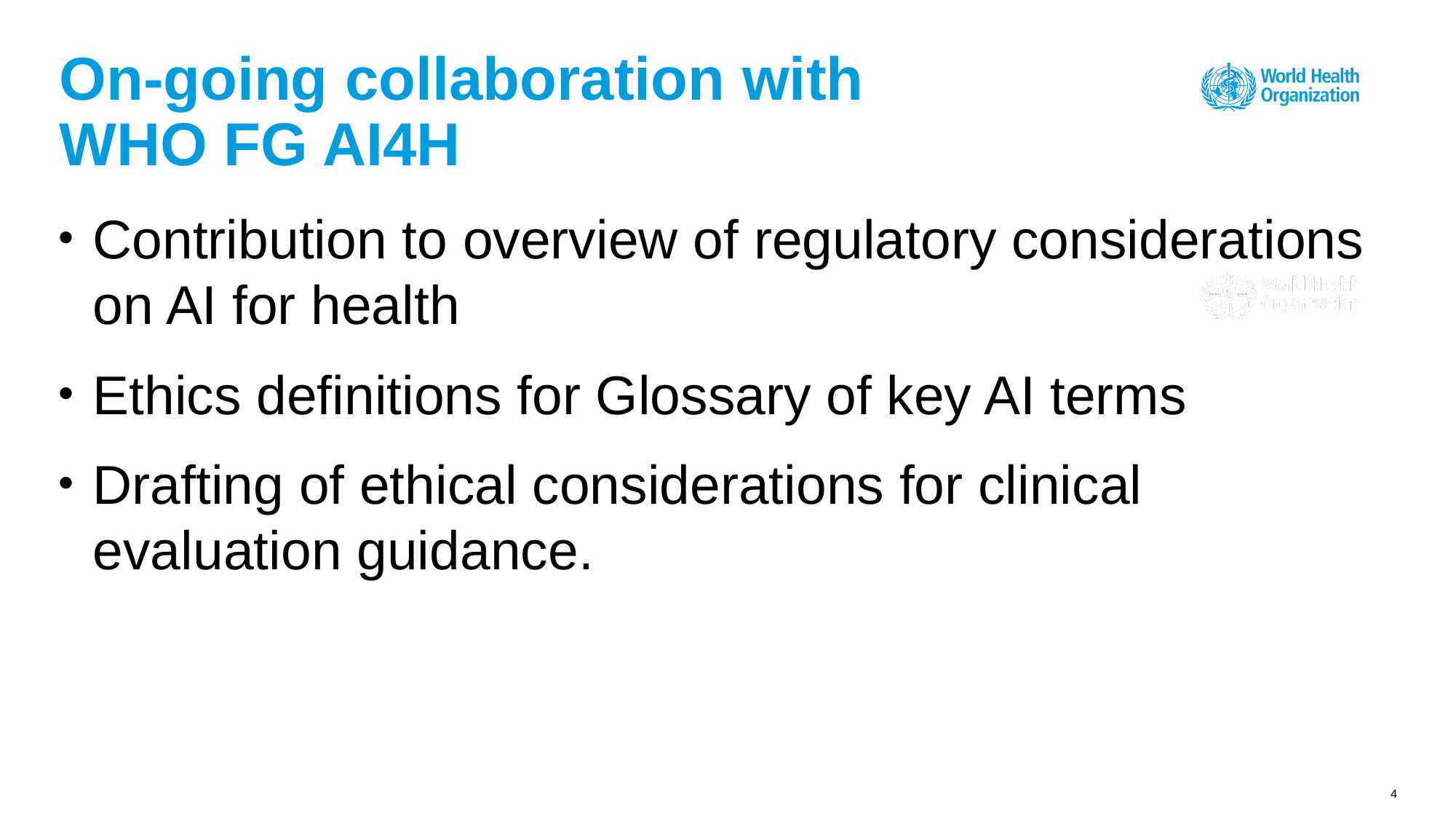

# On-going collaboration with WHO FG AI4H

Contribution to overview of regulatory considerations on AI for health
Ethics definitions for Glossary of key AI terms
Drafting of ethical considerations for clinical evaluation guidance.

4